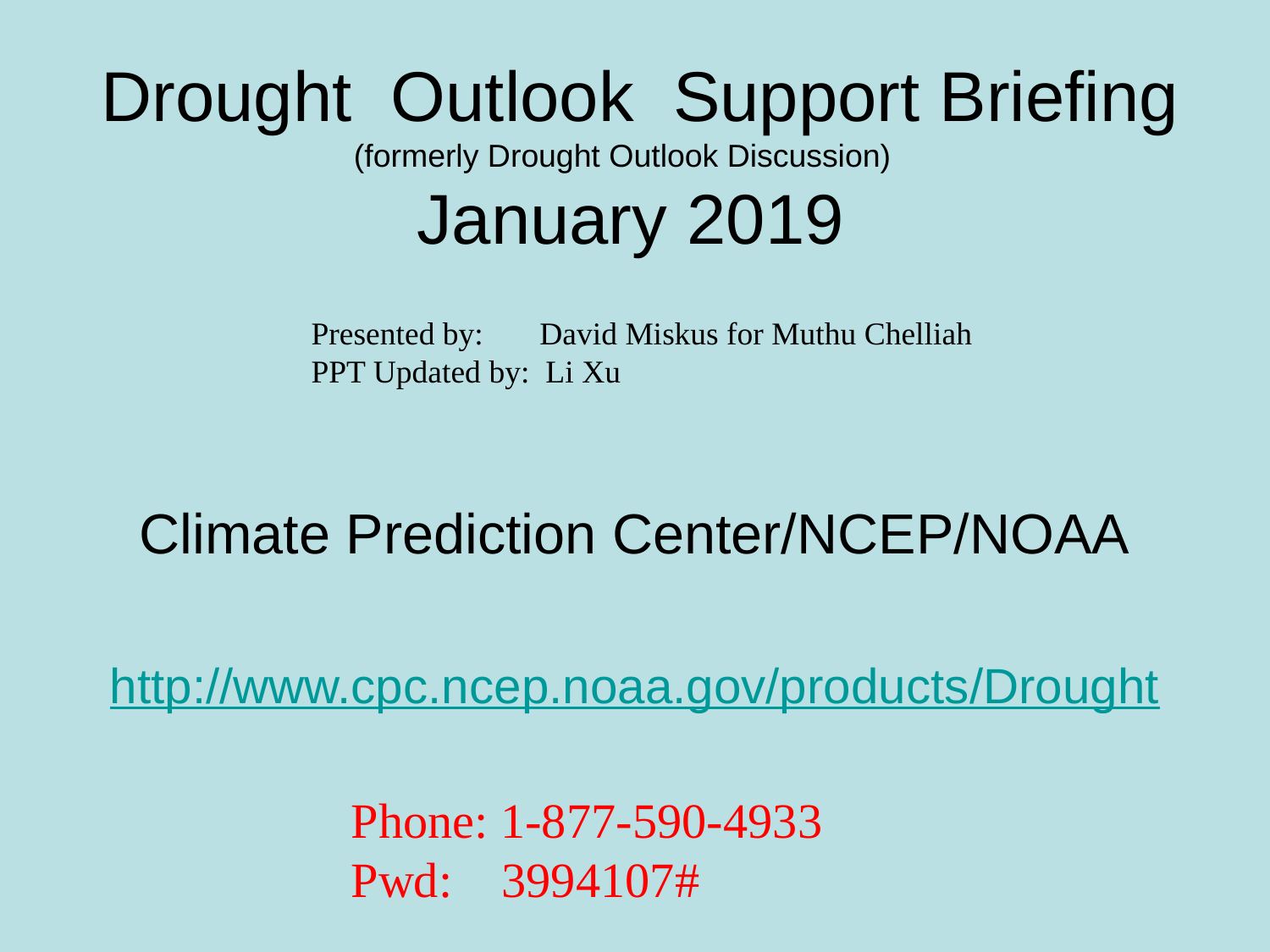

# Drought  Outlook  Support Briefing (formerly Drought Outlook Discussion) January 2019
Presented by:       David Miskus for Muthu Chelliah
PPT Updated by:  Li Xu

Climate Prediction Center/NCEP/NOAA

http://www.cpc.ncep.noaa.gov/products/Drought
Phone: 1-877-590-4933
Pwd:    3994107#